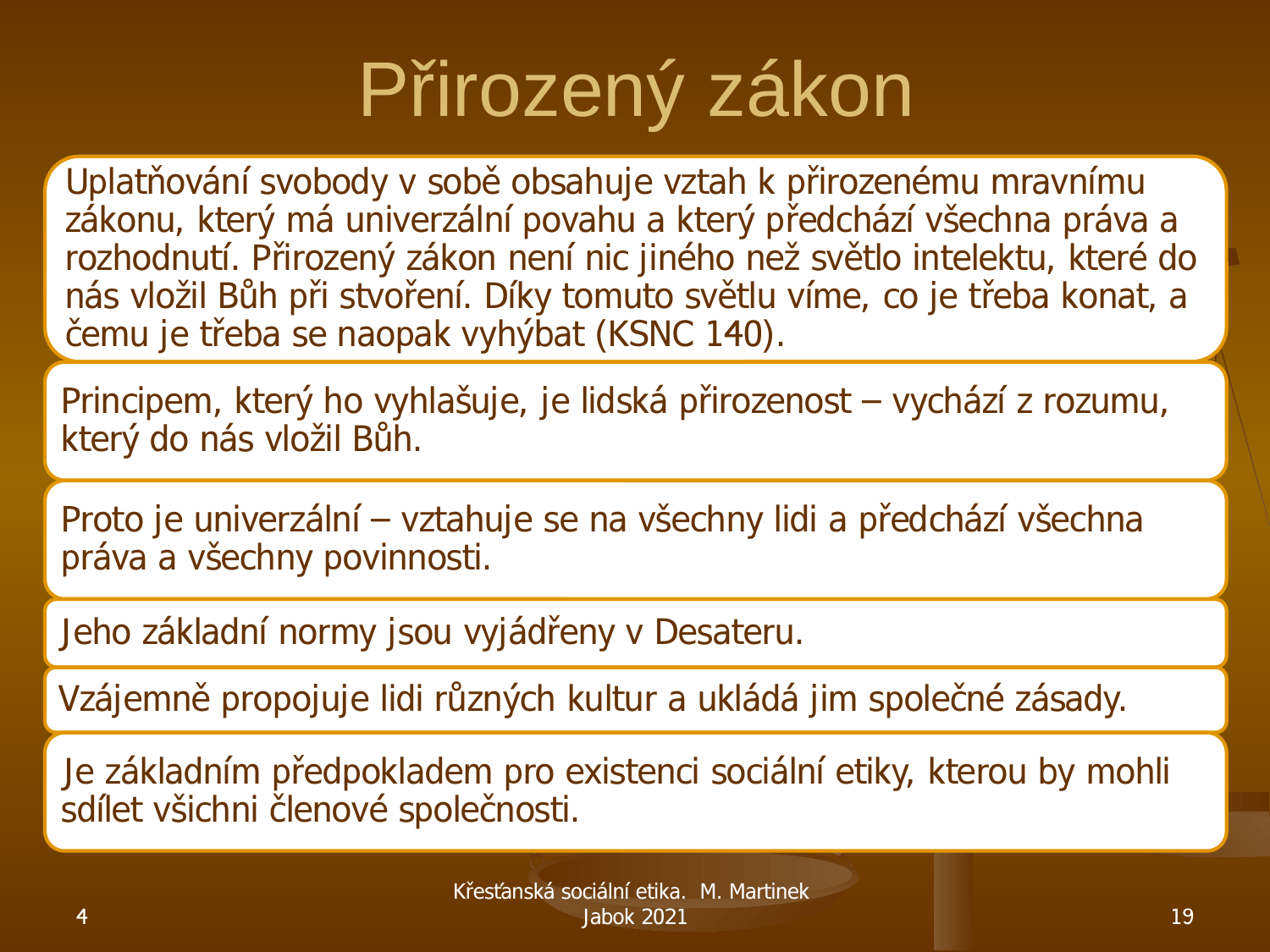

# Přirozený zákon
Uplatňování svobody v sobě obsahuje vztah k přirozenému mravnímu zákonu, který má univerzální povahu a který předchází všechna práva a rozhodnutí. Přirozený zákon není nic jiného než světlo intelektu, které do nás vložil Bůh při stvoření. Díky tomuto světlu víme, co je třeba konat, a čemu je třeba se naopak vyhýbat (KSNC 140).
Principem, který ho vyhlašuje, je lidská přirozenost – vychází z rozumu, který do nás vložil Bůh.
Proto je univerzální – vztahuje se na všechny lidi a předchází všechna práva a všechny povinnosti.
Jeho základní normy jsou vyjádřeny v Desateru.
Vzájemně propojuje lidi různých kultur a ukládá jim společné zásady.
Je základním předpokladem pro existenci sociální etiky, kterou by mohli sdílet všichni členové společnosti.
4
Křesťanská sociální etika.  M. Martinek  Jabok 2021
19